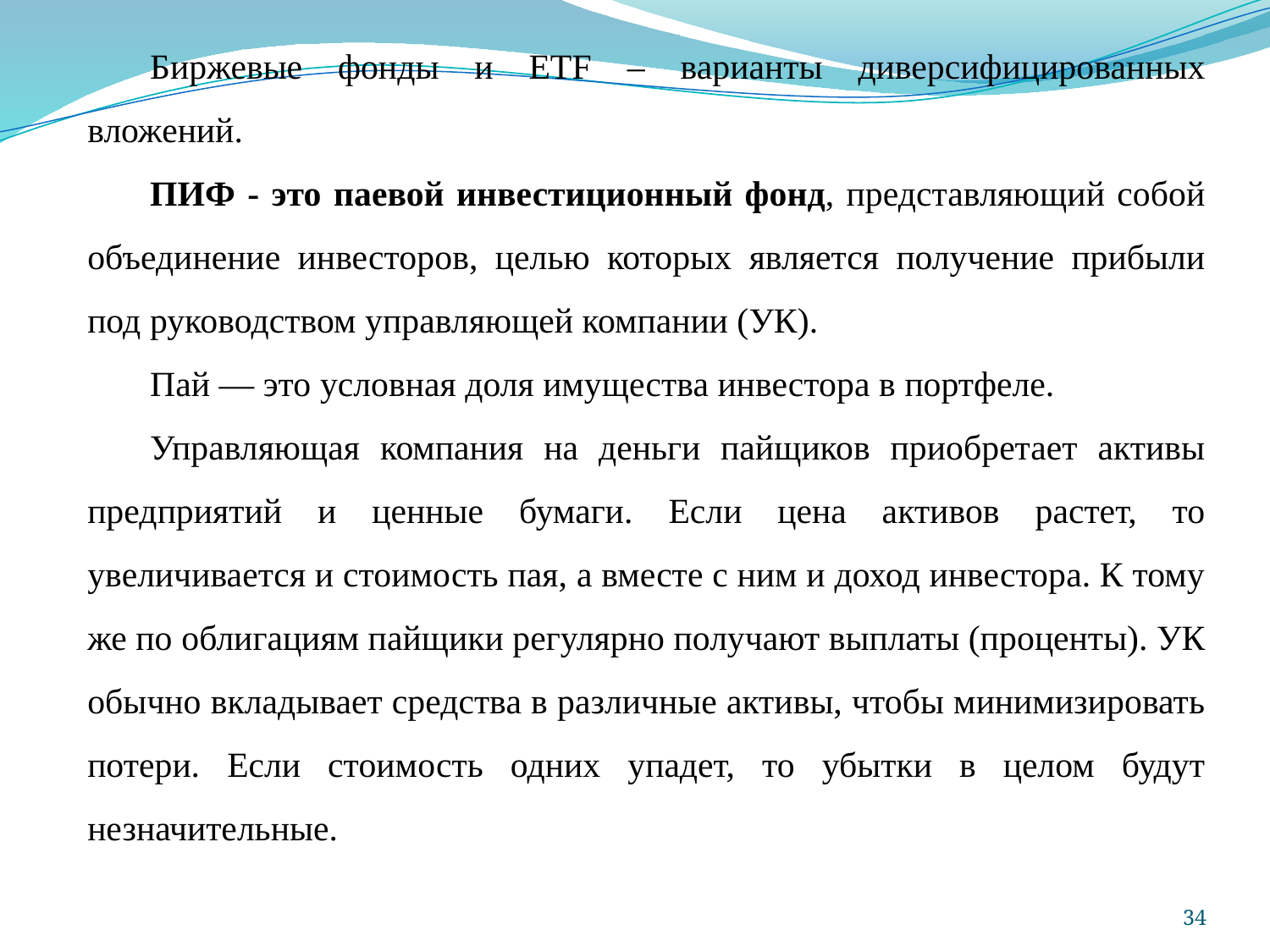

Биржевые фонды и ETF – варианты диверсифицированных вложений.
ПИФ - это паевой инвестиционный фонд, представляющий собой объединение инвесторов, целью которых является получение прибыли под руководством управляющей компании (УК).
Пай — это условная доля имущества инвестора в портфеле.
Управляющая компания на деньги пайщиков приобретает активы предприятий и ценные бумаги. Если цена активов растет, то увеличивается и стоимость пая, а вместе с ним и доход инвестора. К тому же по облигациям пайщики регулярно получают выплаты (проценты). УК обычно вкладывает средства в различные активы, чтобы минимизировать потери. Если стоимость одних упадет, то убытки в целом будут незначительные.
34